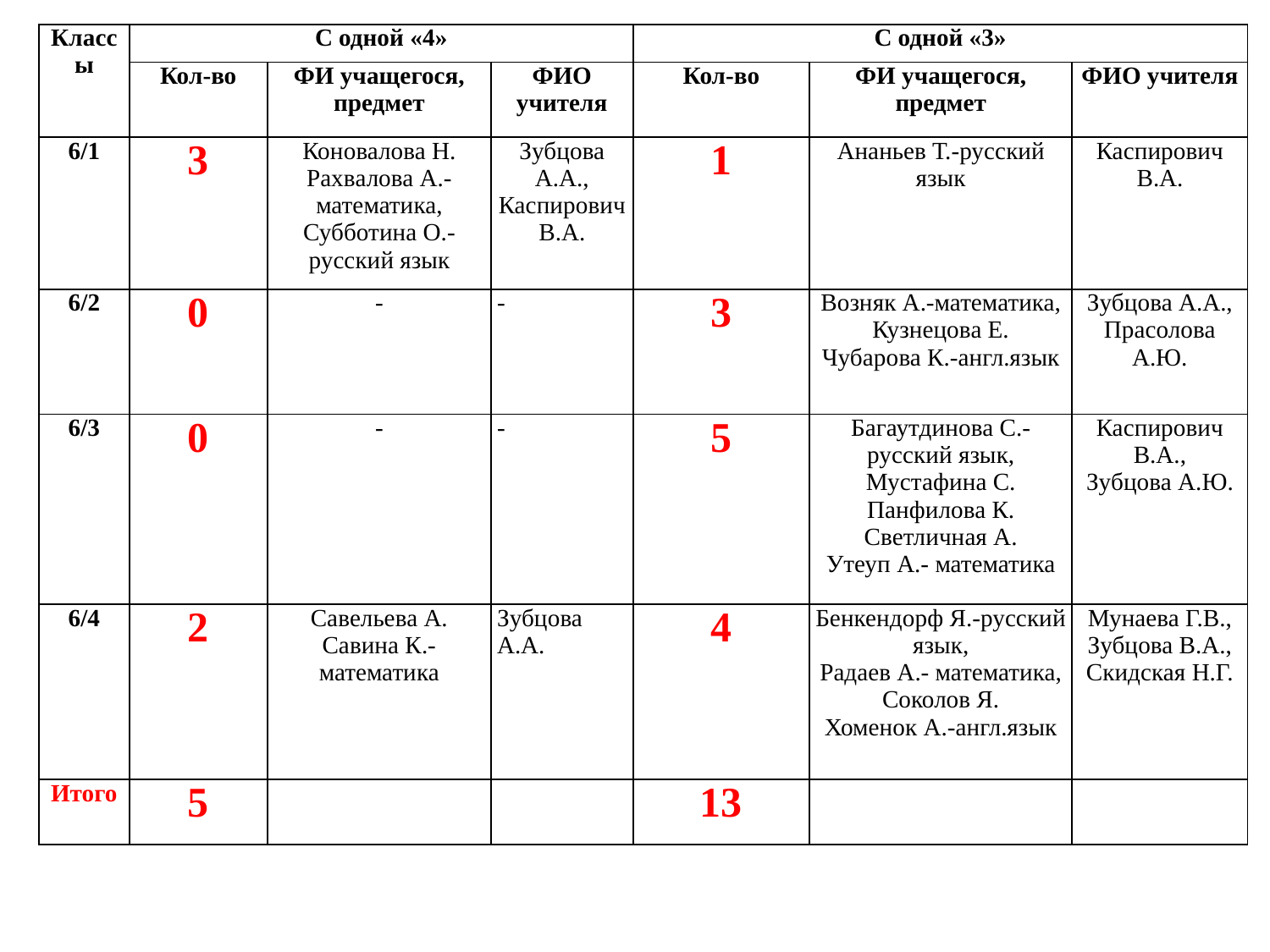

| Классы | С одной «4» |  |  | С одной «3» |  |  |
| --- | --- | --- | --- | --- | --- | --- |
|  | Кол-во | ФИ учащегося, предмет | ФИО учителя | Кол-во | ФИ учащегося, предмет | ФИО учителя |
| 6/1 | 3 | Коновалова Н. Рахвалова А.- математика, Субботина О.-русский язык | Зубцова А.А., Каспирович В.А. | 1 | Ананьев Т.-русский язык | Каспирович В.А. |
| 6/2 | 0 | - | - | 3 | Возняк А.-математика, Кузнецова Е. Чубарова К.-англ.язык | Зубцова А.А., Прасолова А.Ю. |
| 6/3 | 0 | - | - | 5 | Багаутдинова С.-русский язык, Мустафина С. Панфилова К. Светличная А. Утеуп А.- математика | Каспирович В.А., Зубцова А.Ю. |
| 6/4 | 2 | Савельева А. Савина К.-математика | Зубцова А.А. | 4 | Бенкендорф Я.-русский язык, Радаев А.- математика, Соколов Я. Хоменок А.-англ.язык | Мунаева Г.В., Зубцова В.А., Скидская Н.Г. |
| Итого | 5 |  |  | 13 |  |  |